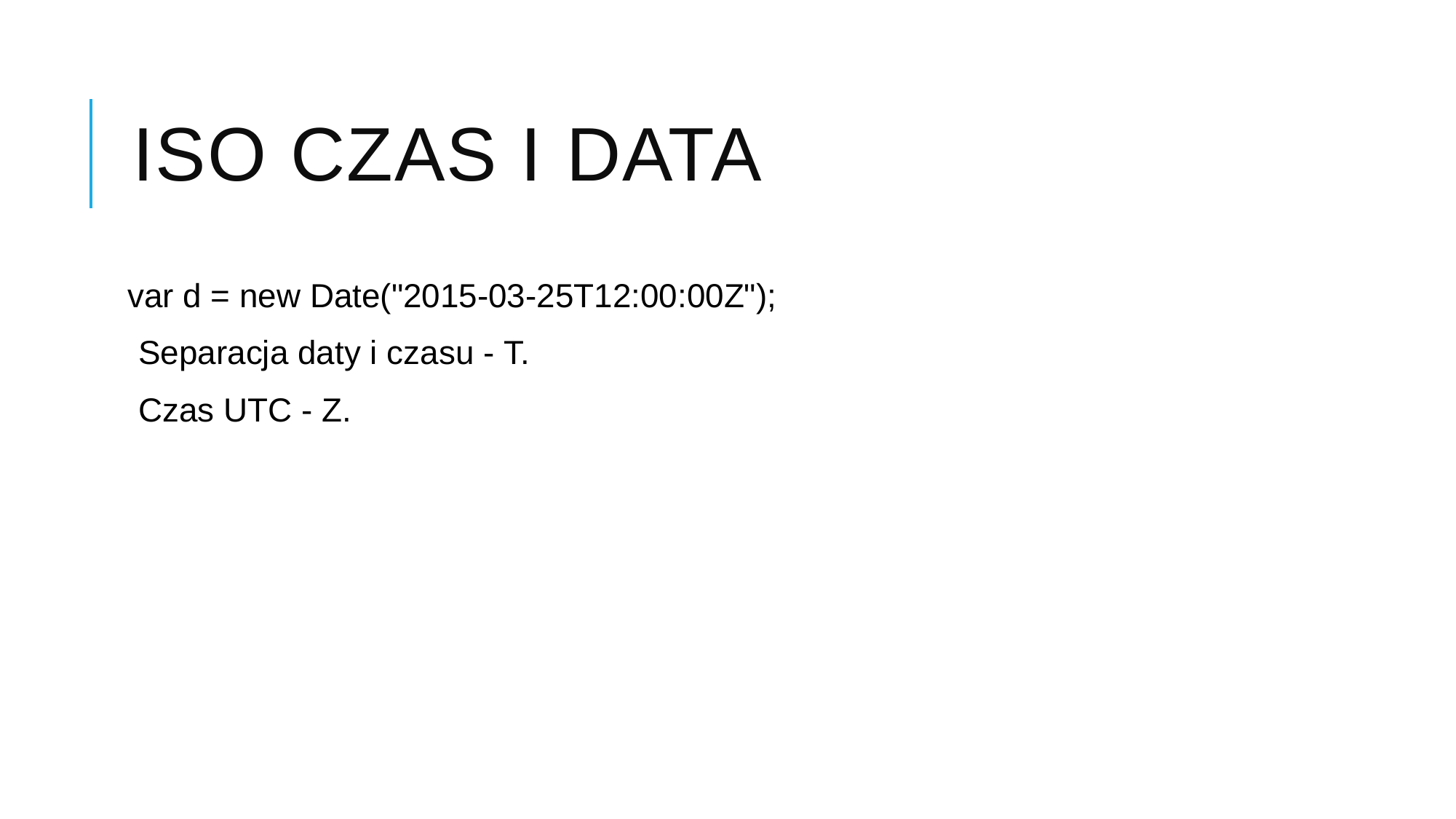

# ISO czas i data
var d = new Date("2015-03-25T12:00:00Z");
Separacja daty i czasu - T.
Czas UTC - Z.